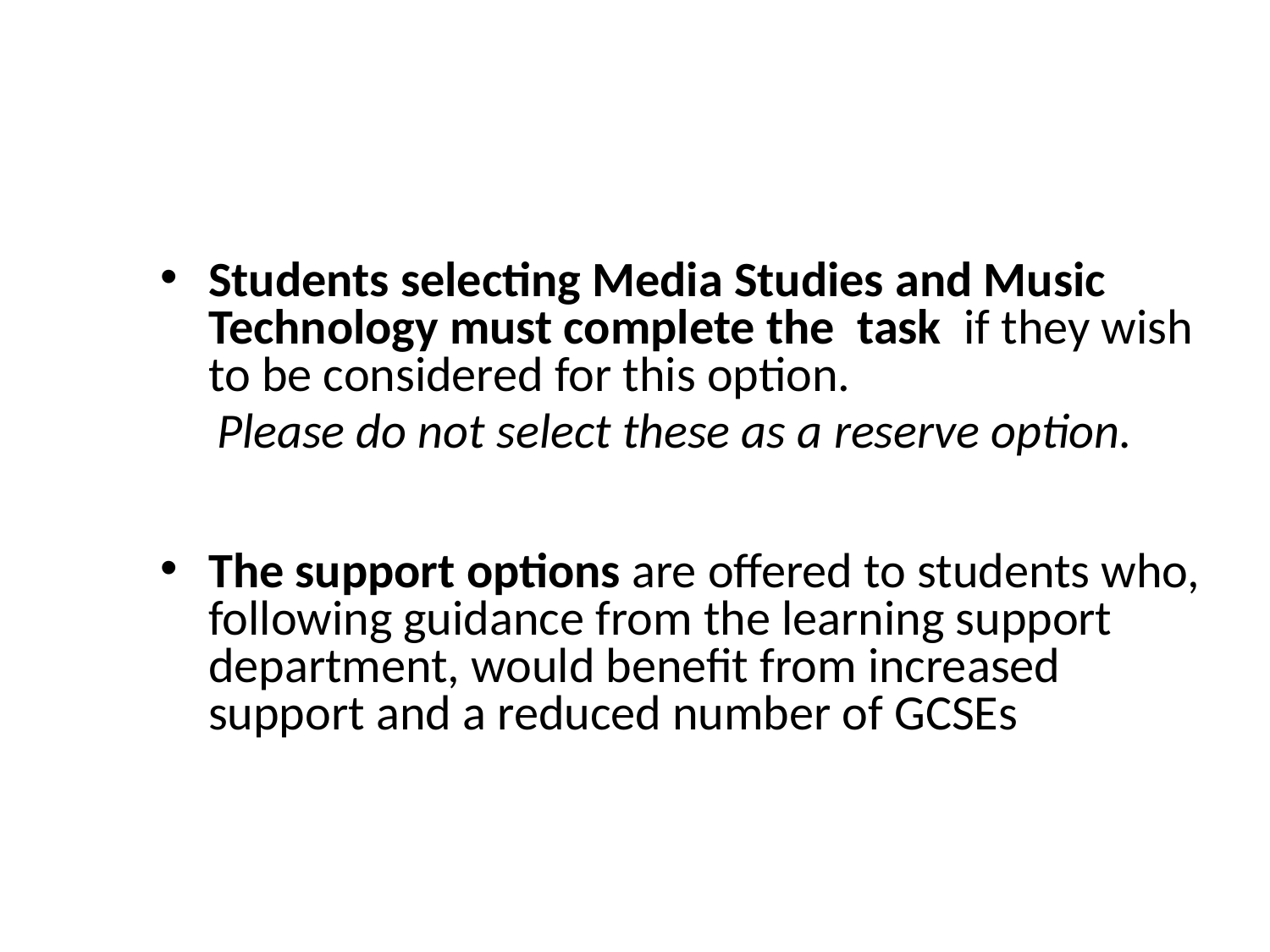

#

Students selecting Media Studies and Music Technology must complete the  task  if they wish to be considered for this option.
     Please do not select these as a reserve option.

The support options are offered to students who, following guidance from the learning support  department, would benefit from increased support and a reduced number of GCSEs